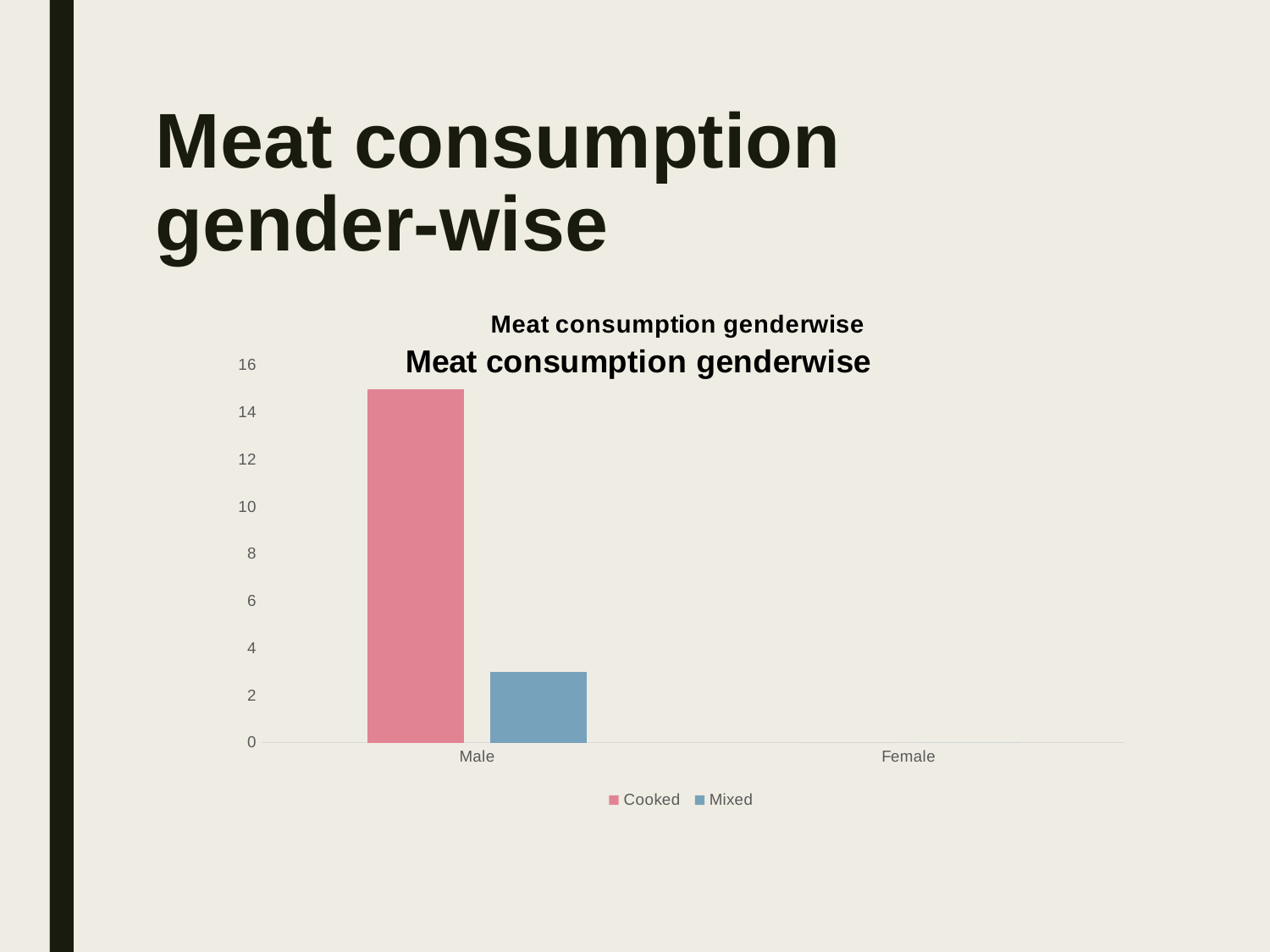

# Meat consumption gender-wise

### Chart: Meat consumption genderwise

| Category | Cooked  | Mixed |
|---|---|---|
| Male | 15.0 | 3.0 |
| Female | 0.0 | 0.0 |

### Chart: Meat consumption genderwise

| Category |
|---|